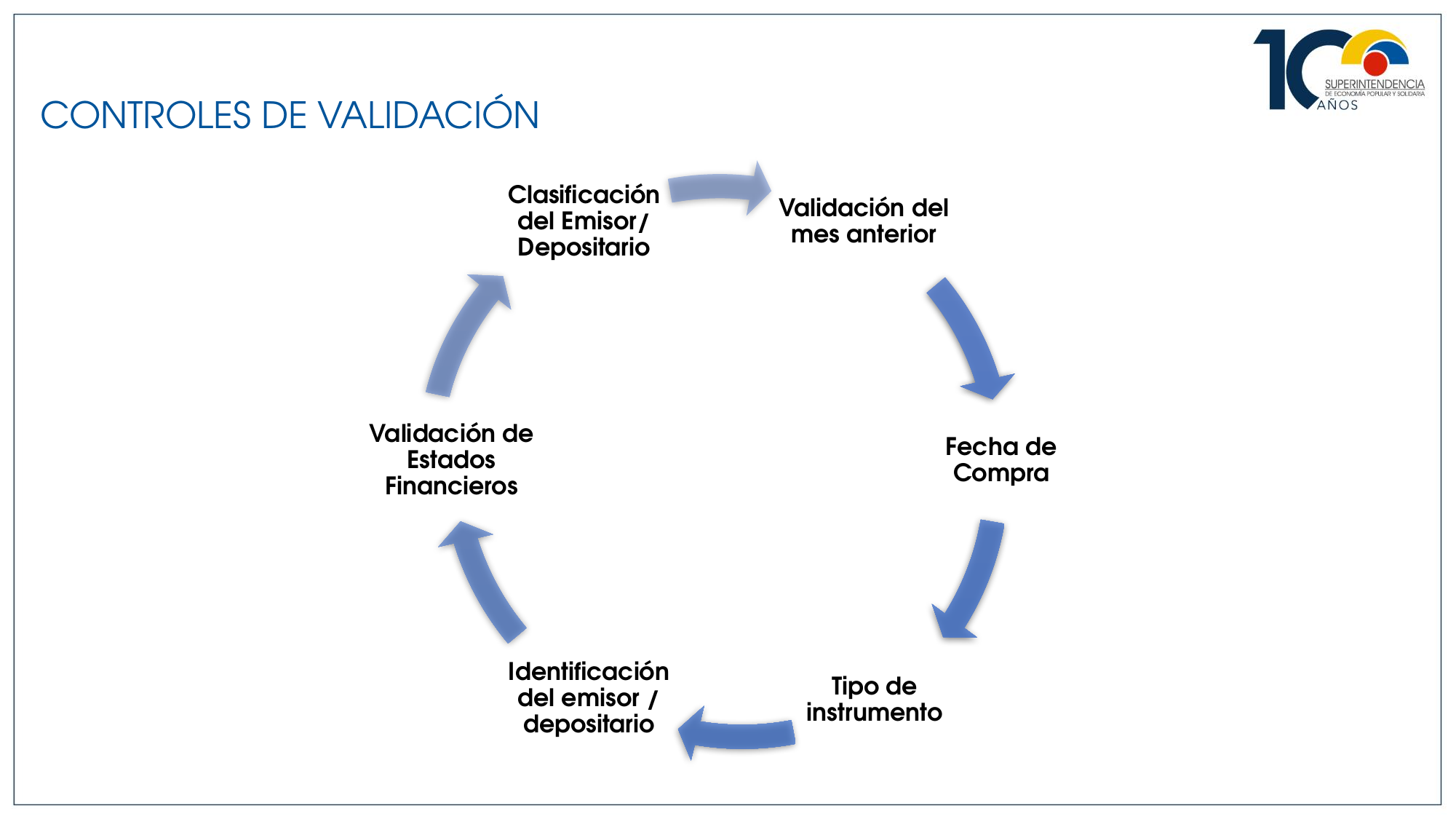

# CONTROLES DE VALIDACIÓN
Validación del mes anterior
Fecha de Compra
Tipo de instrumento
Identificación del emisor / depositario
Validación de Estados Financieros
Clasificación del Emisor/ Depositario